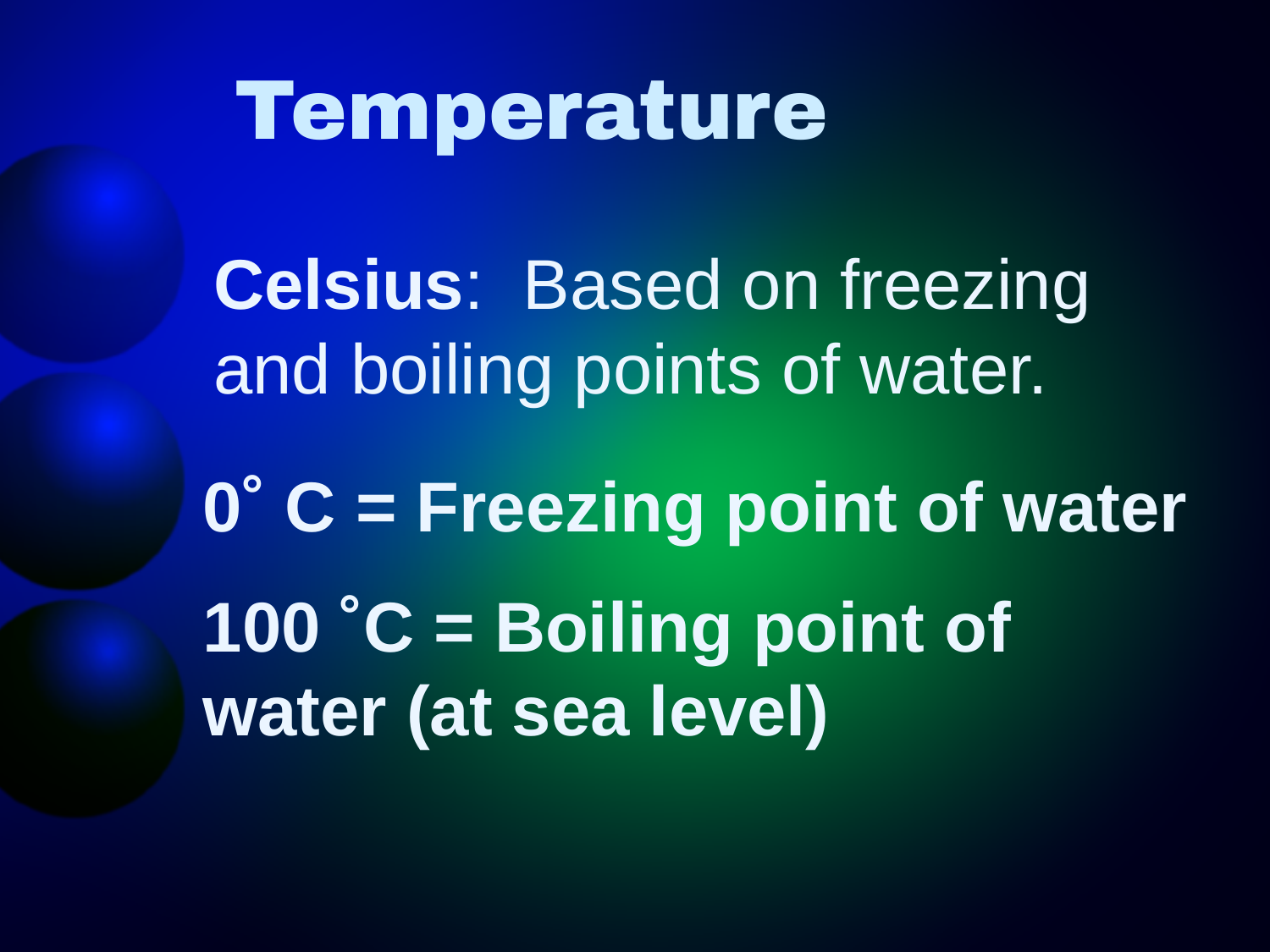

# Temperature
Celsius:  Based on freezing and boiling points of water.
0˚ C = Freezing point of water
100 ˚C = Boiling point of water (at sea level)